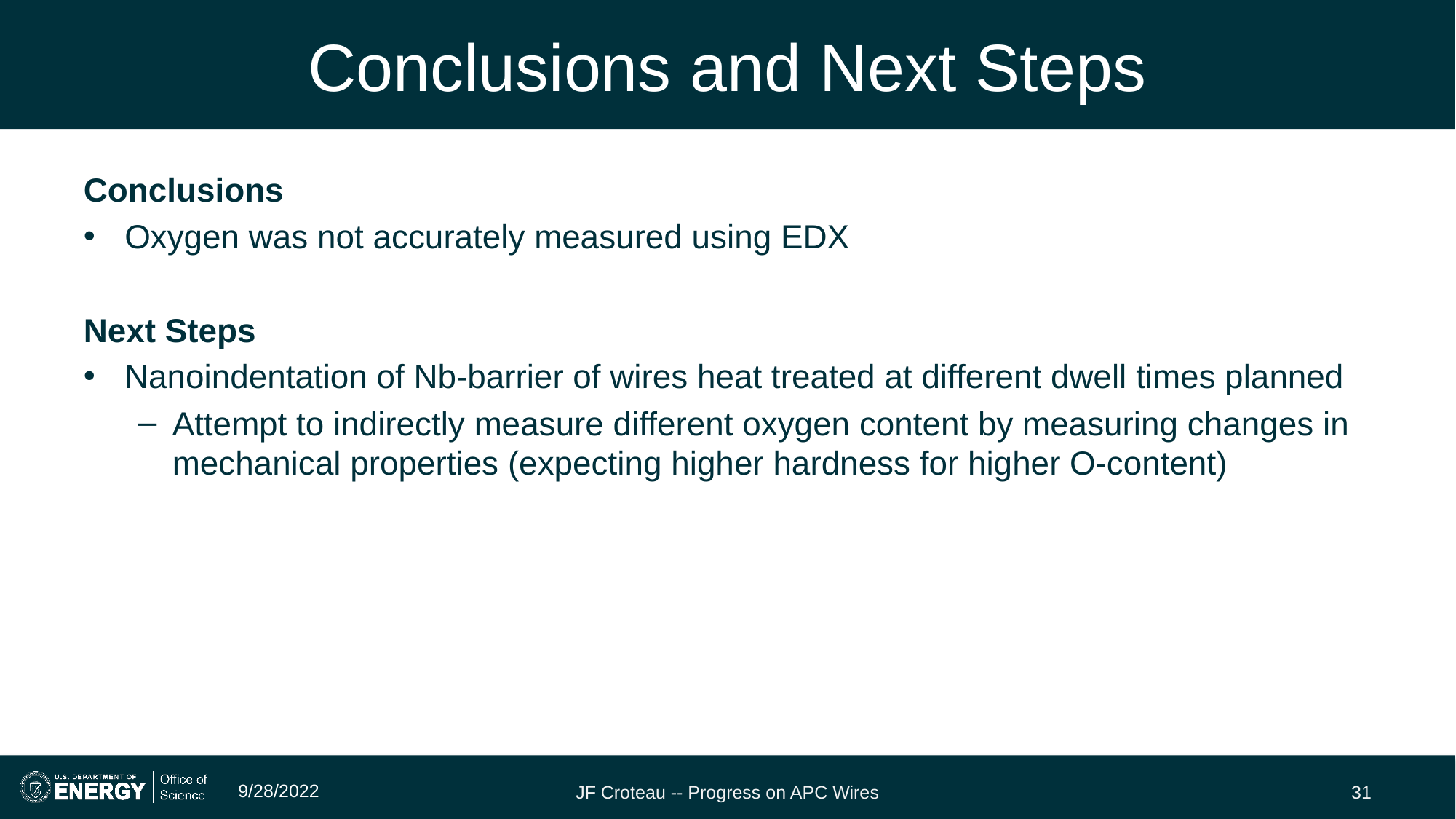

# Conclusions and Next Steps
Conclusions
Oxygen was not accurately measured using EDX

Next Steps
Nanoindentation of Nb-barrier of wires heat treated at different dwell times planned
Attempt to indirectly measure different oxygen content by measuring changes in mechanical properties (expecting higher hardness for higher O-content)
9/28/2022
JF Croteau -- Progress on APC Wires
31